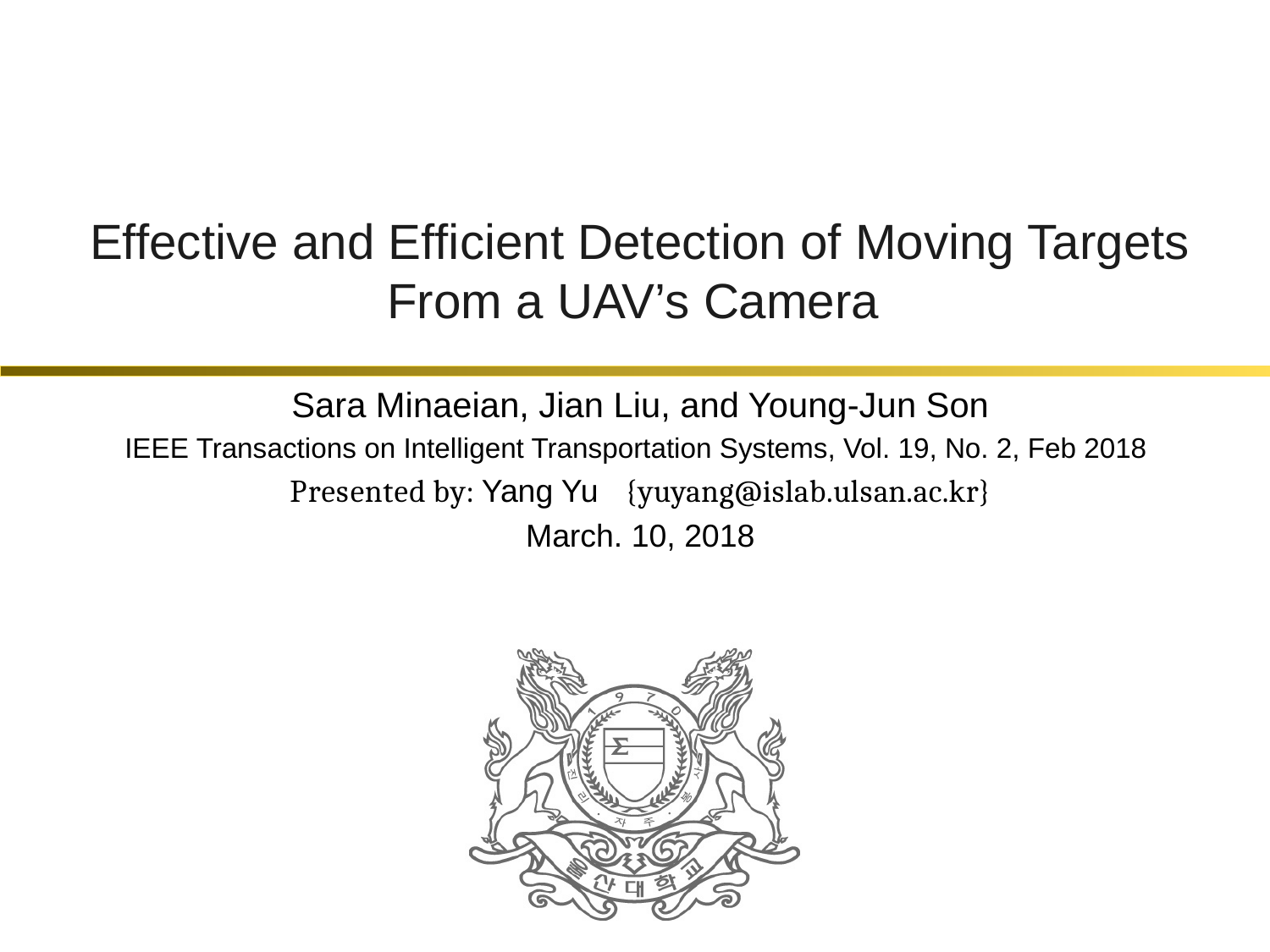

# Effective and Efﬁcient Detection of Moving Targets From a UAV’s Camera
Sara Minaeian, Jian Liu, and Young-Jun Son
IEEE Transactions on Intelligent Transportation Systems, Vol. 19, No. 2, Feb 2018
Presented by: Yang Yu   {yuyang@islab.ulsan.ac.kr}
March. 10, 2018